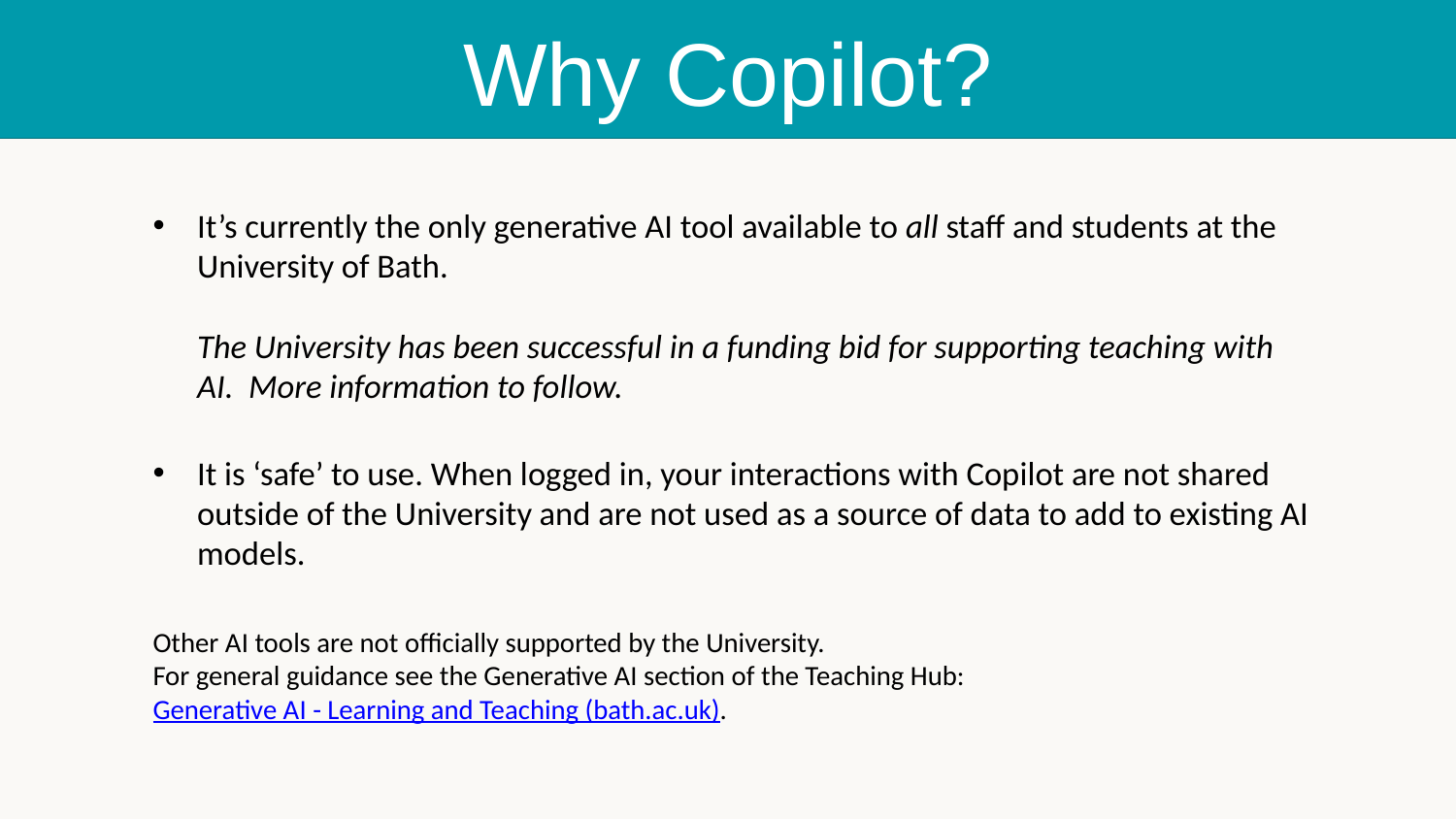

# Why Copilot?
It’s currently the only generative AI tool available to all staff and students at the University of Bath.
The University has been successful in a funding bid for supporting teaching with AI.  More information to follow.
It is ‘safe’ to use. When logged in, your interactions with Copilot are not shared outside of the University and are not used as a source of data to add to existing AI models.

Other AI tools are not officially supported by the University.
For general guidance see the Generative AI section of the Teaching Hub: Generative AI - Learning and Teaching (bath.ac.uk).